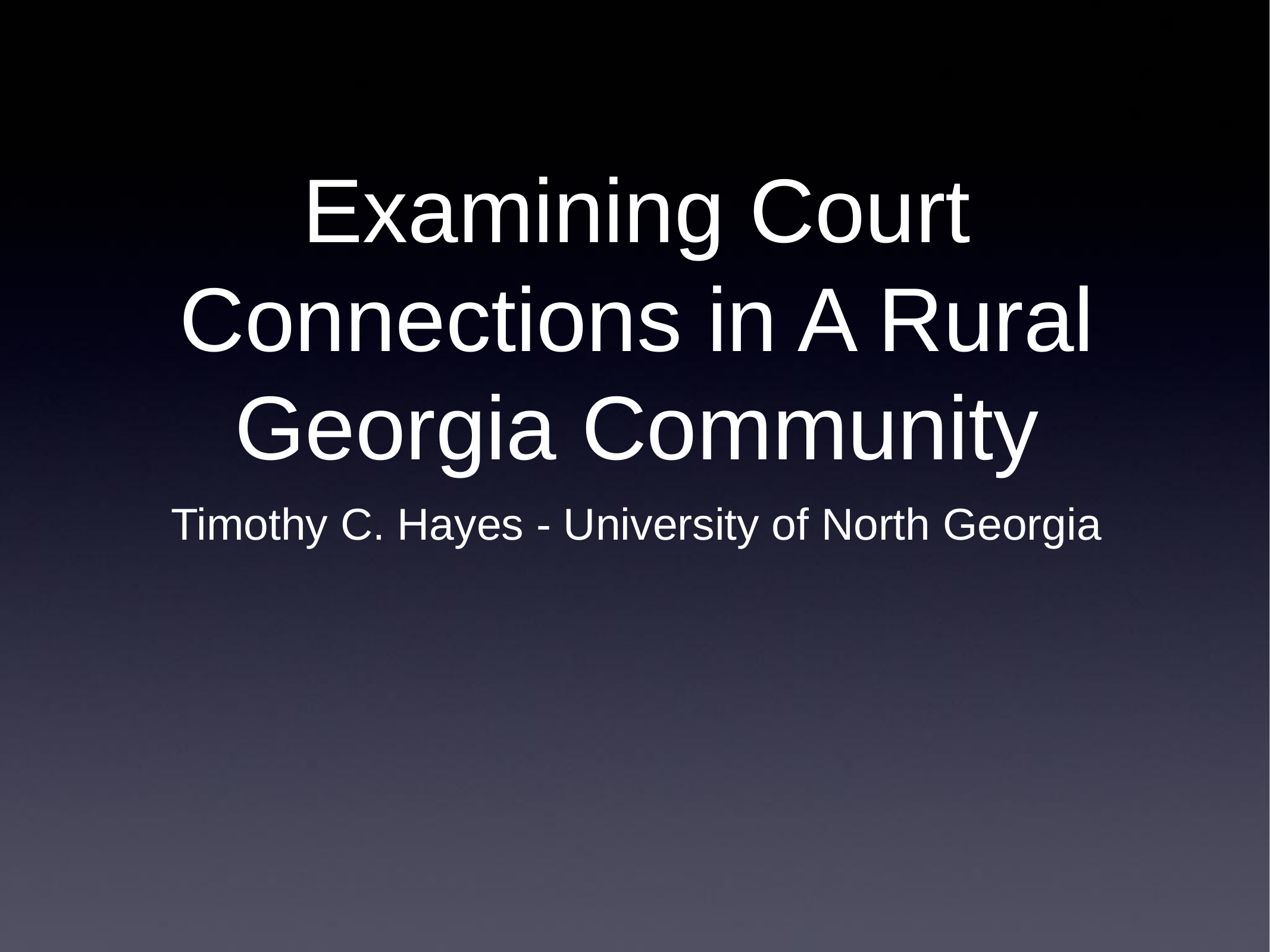

# Examining Court Connections in A Rural Georgia Community
Timothy C. Hayes - University of North Georgia